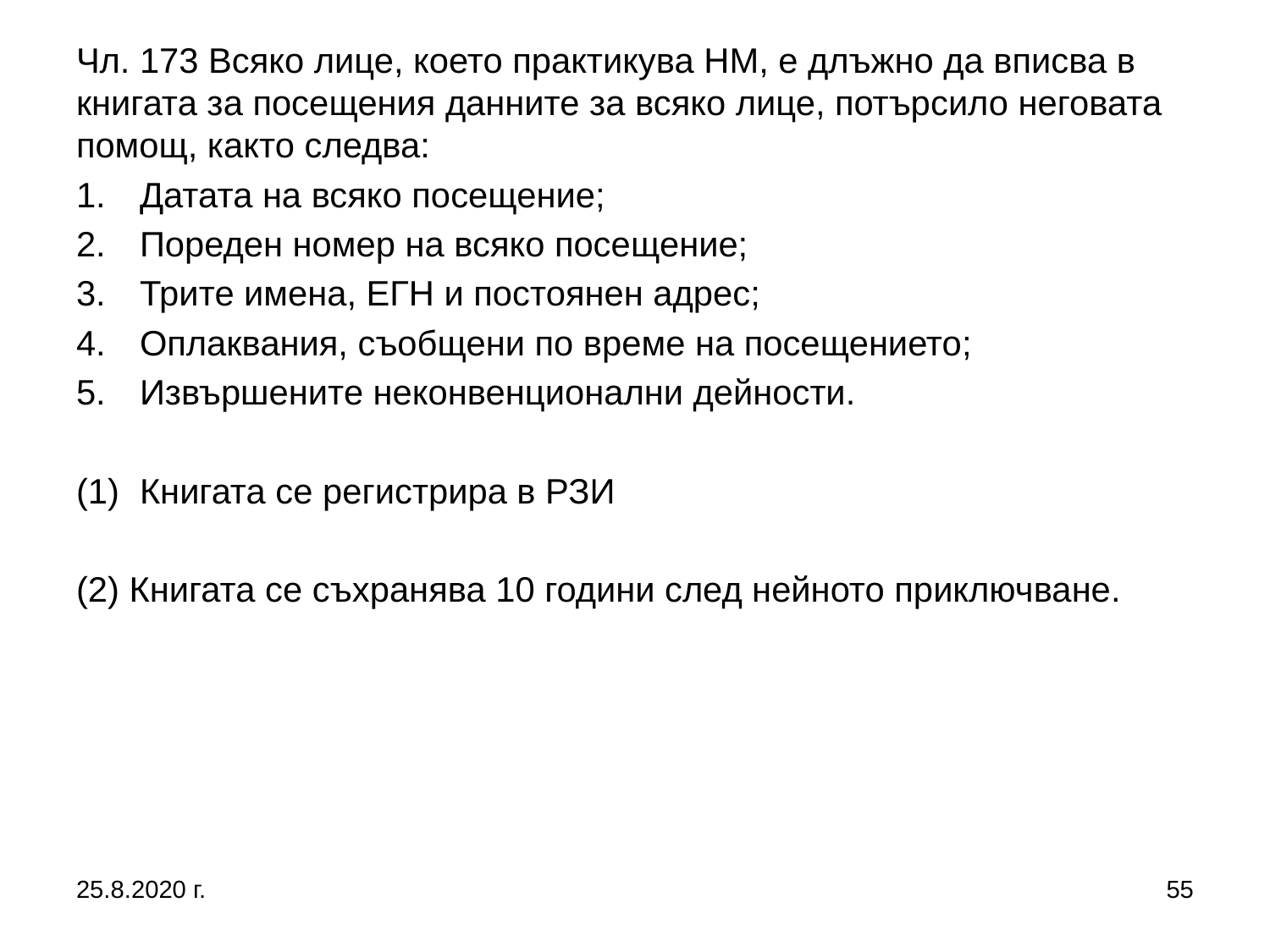

Чл. 173 Всяко лице, което практикува НМ, е длъжно да вписва в книгата за посещения данните за всяко лице, потърсило неговата помощ, както следва:
Датата на всяко посещение;
Пореден номер на всяко посещение;
Трите имена, ЕГН и постоянен адрес;
Оплаквания, съобщени по време на посещението;
Извършените неконвенционални дейности.

Книгата се регистрира в РЗИ

(2) Книгата се съхранява 10 години след нейното приключване.
25.8.2020 г.
55